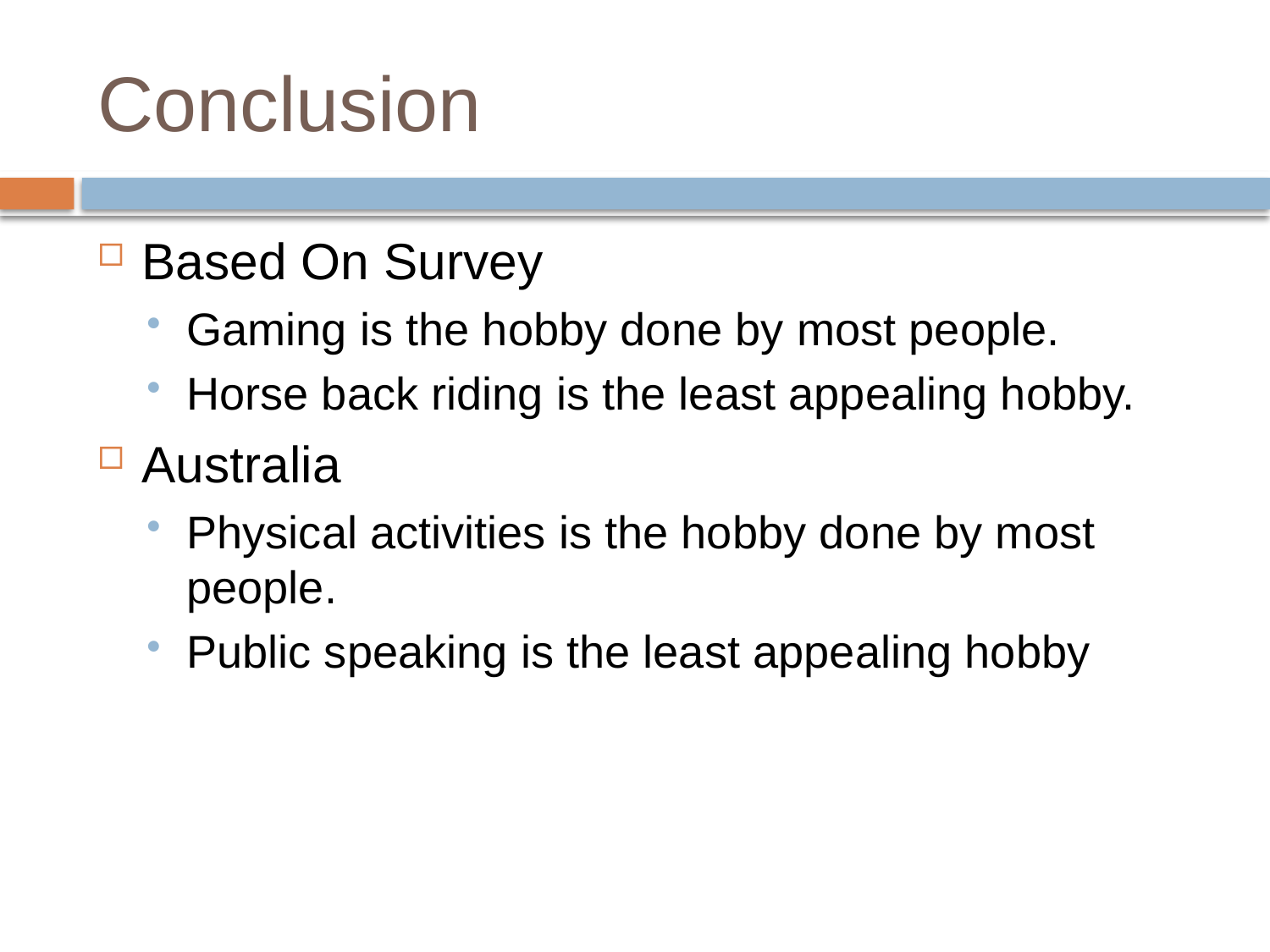

# Conclusion
Based On Survey
Gaming is the hobby done by most people.
Horse back riding is the least appealing hobby.
Australia
Physical activities is the hobby done by most people.
Public speaking is the least appealing hobby